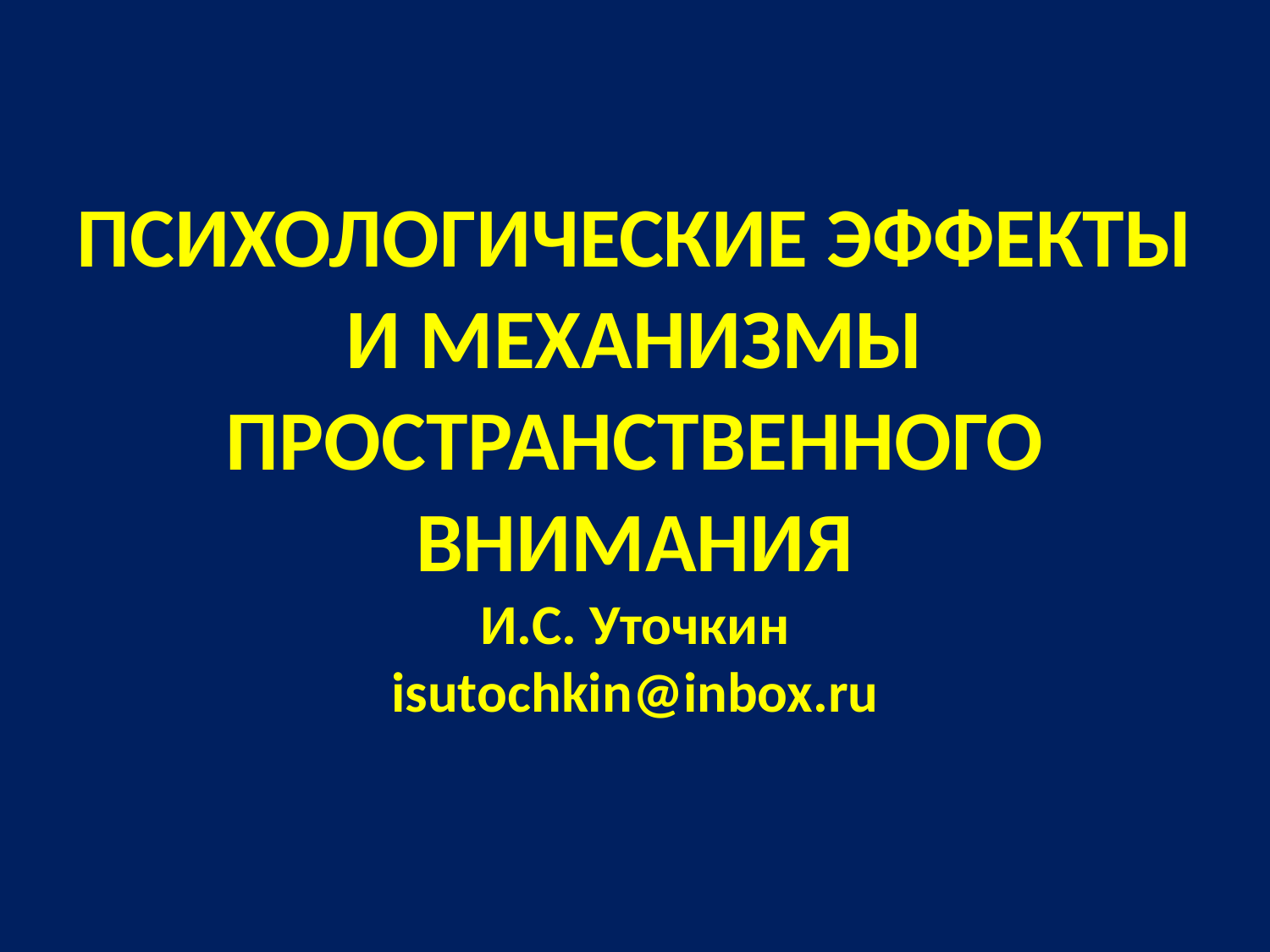

ПСИХОЛОГИЧЕСКИЕ ЭФФЕКТЫ И МЕХАНИЗМЫ ПРОСТРАНСТВЕННОГО ВНИМАНИЯ
И.С. Уточкин
isutochkin@inbox.ru